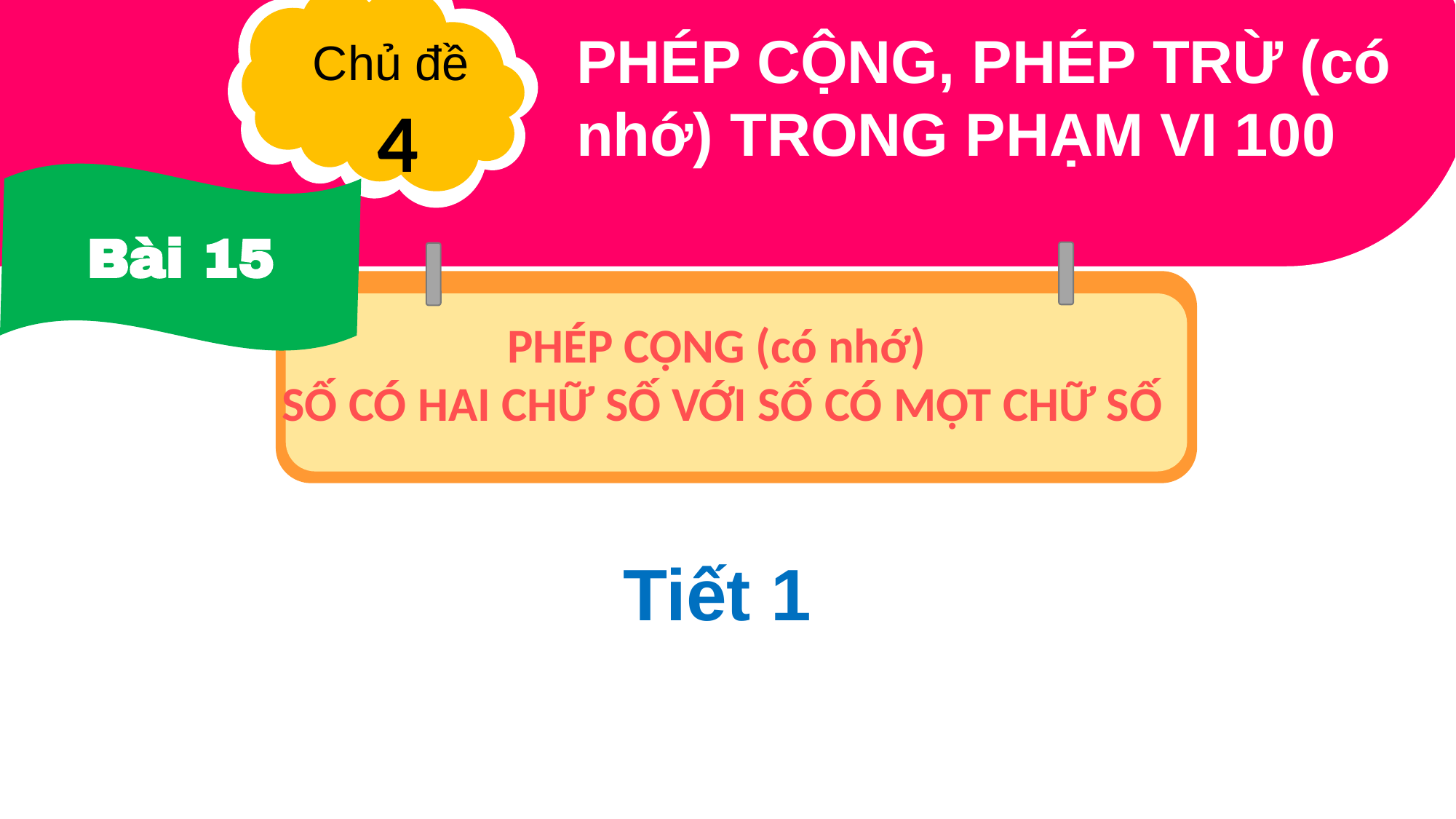

Chủ đề
4
PHÉP CỘNG, PHÉP TRỪ (có nhớ) TRONG PHẠM VI 100

Bài 15

PHÉP CỘNG (có nhớ)
SỐ CÓ HAI CHỮ SỐ VỚI SỐ CÓ MỘT CHỮ SỐ
Tiết 1